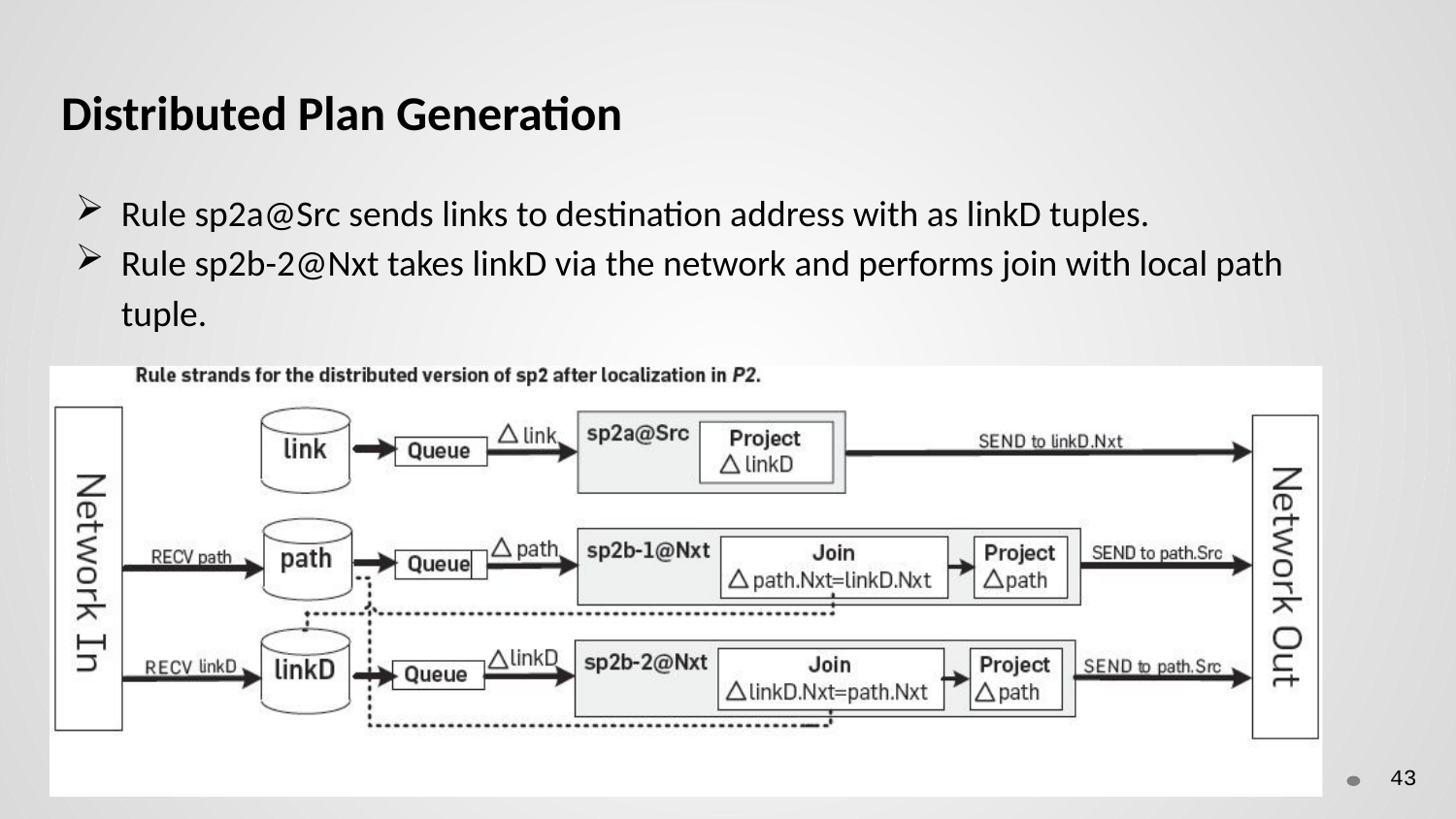

Distributed Plan Generation
Rule sp2a@Src sends links to destination address with as linkD tuples.
Rule sp2b-2@Nxt takes linkD via the network and performs join with local path tuple.

43